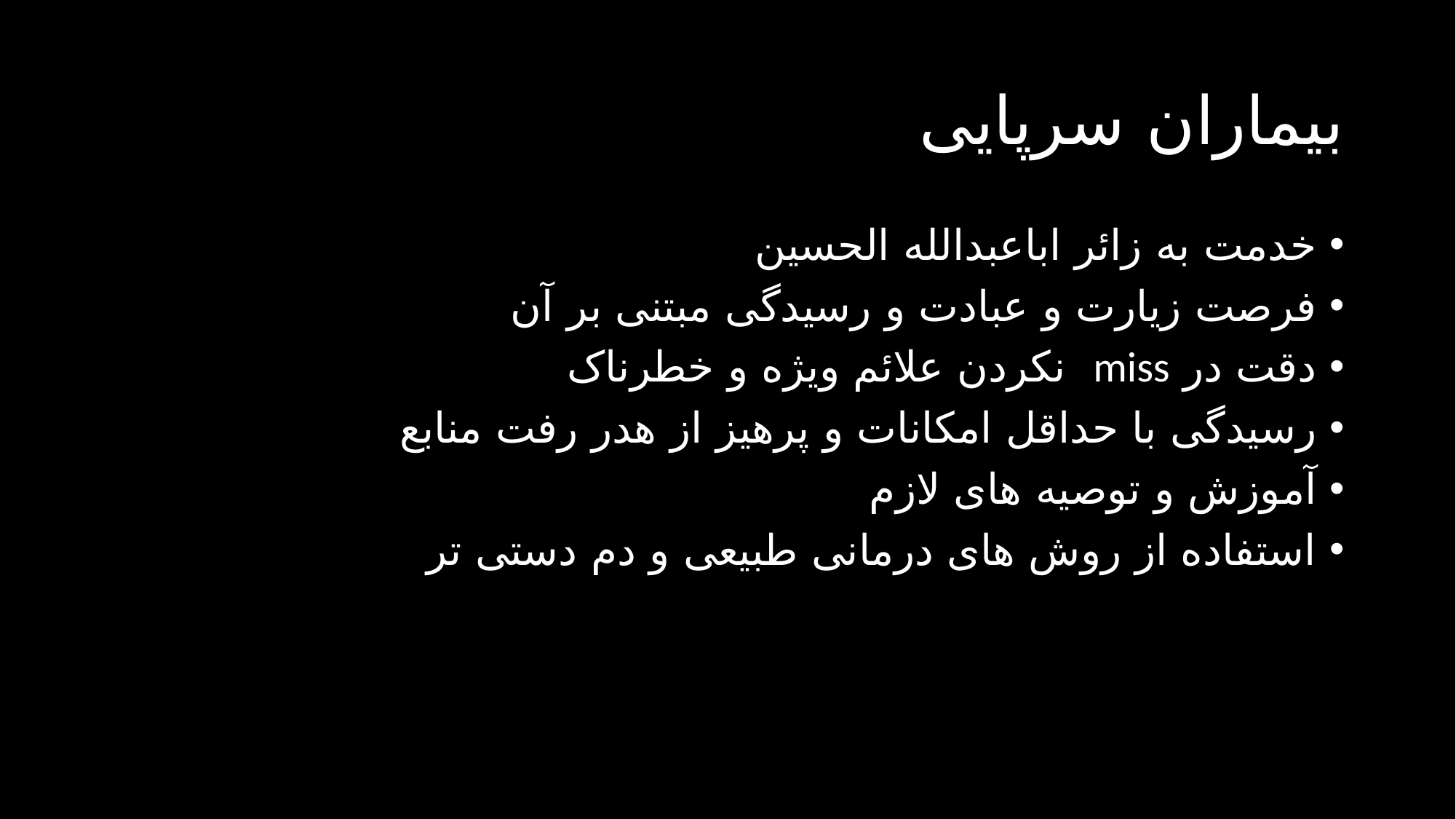

# بیماران سرپایی
خدمت به زائر اباعبدالله الحسین
فرصت زیارت و عبادت و رسیدگی مبتنی بر آن
دقت در miss  نکردن علائم ویژه و خطرناک
رسیدگی با حداقل امکانات و پرهیز از هدر رفت منابع
آموزش و توصیه های لازم
استفاده از روش های درمانی طبیعی و دم دستی تر